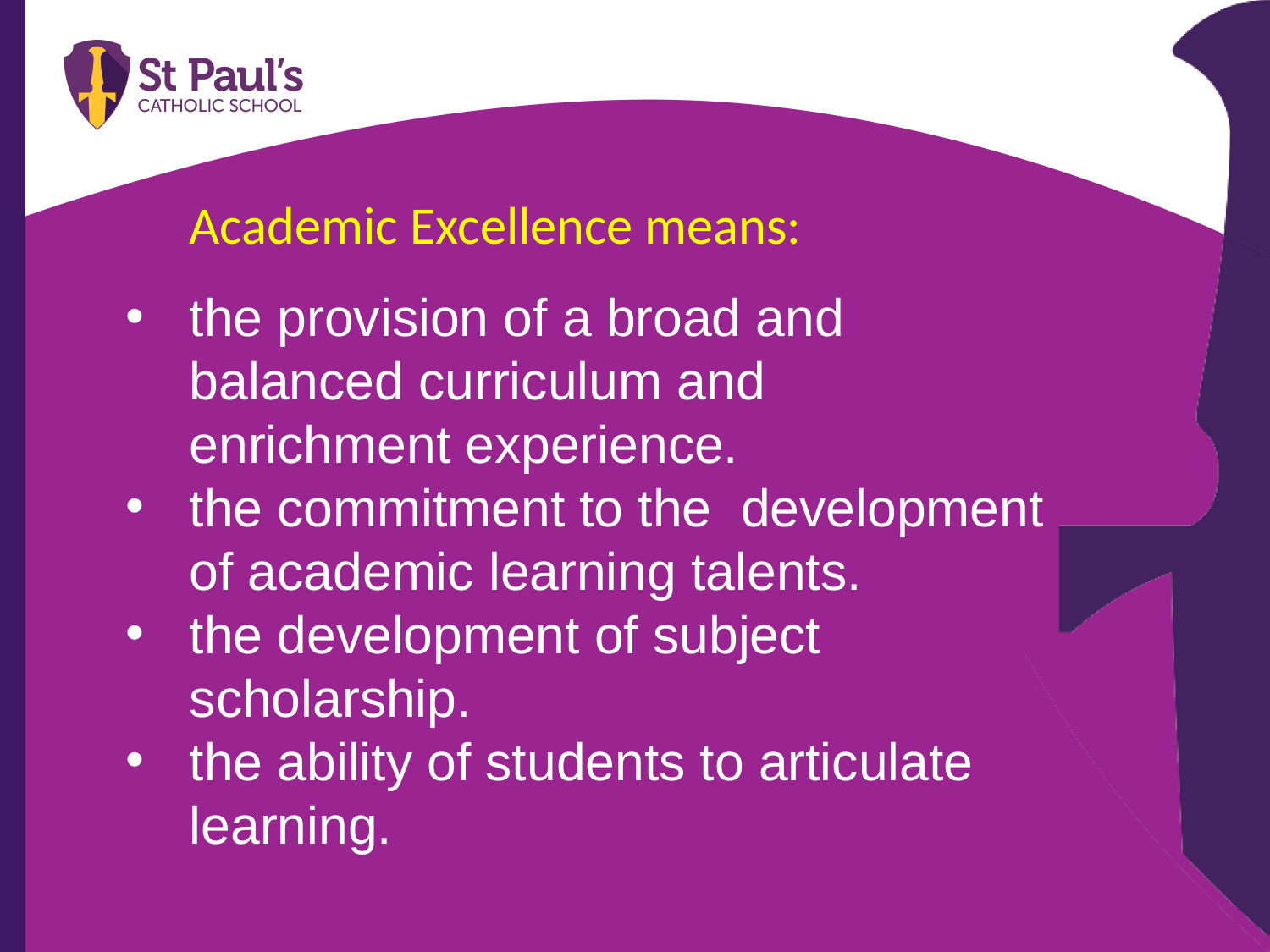

Academic Excellence means:
the provision of a broad and  balanced curriculum and  enrichment experience.
the commitment to the  development of academic learning talents.
the development of subject scholarship.
the ability of students to articulate learning.